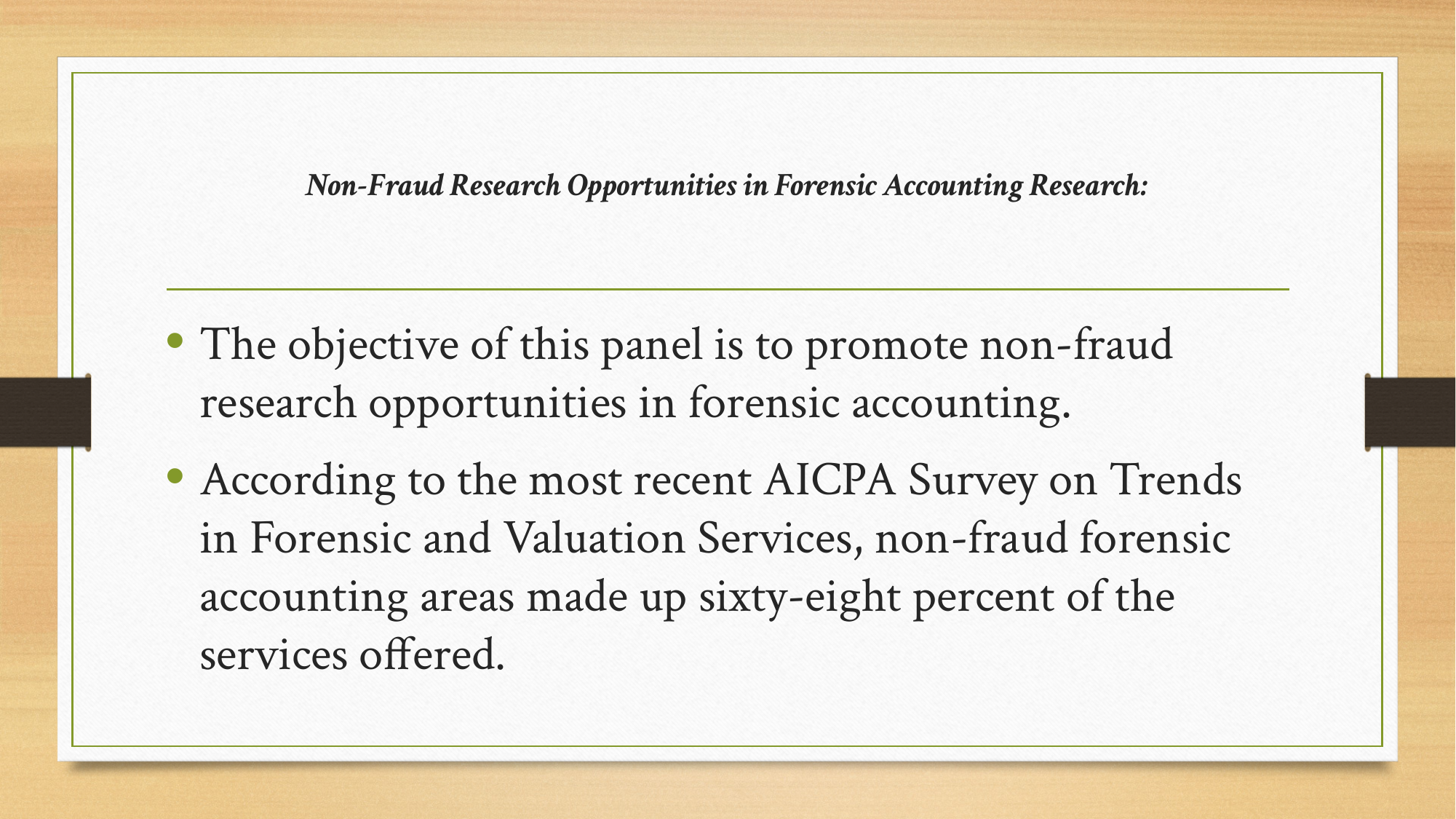

# Non-Fraud Research Opportunities in Forensic Accounting Research:
The objective of this panel is to promote non-fraud research opportunities in forensic accounting.
According to the most recent AICPA Survey on Trends in Forensic and Valuation Services, non-fraud forensic accounting areas made up sixty-eight percent of the services offered.